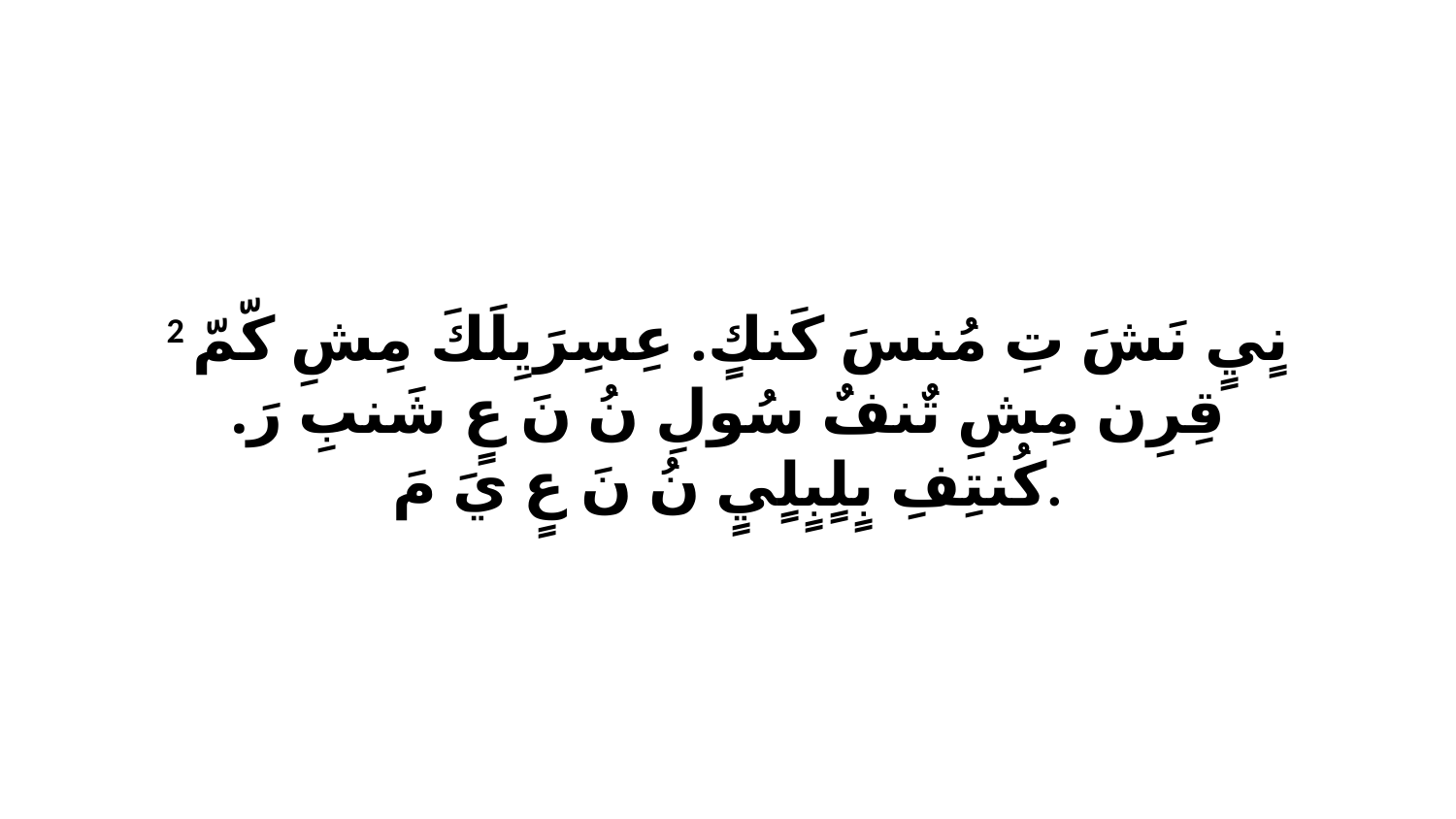

2 نٍيٍ نَشَ تِ مُنسَ كَنكٍ. عِسِرَيِلَكَ مِشِ كّمّ قِرِن مِشِ تٌنفٌ سُولِ نُ نَ عٍ شَنبِ رَ. كُنتِفِ بٍلٍبٍلٍيٍ نُ نَ عٍ يَ مَ.